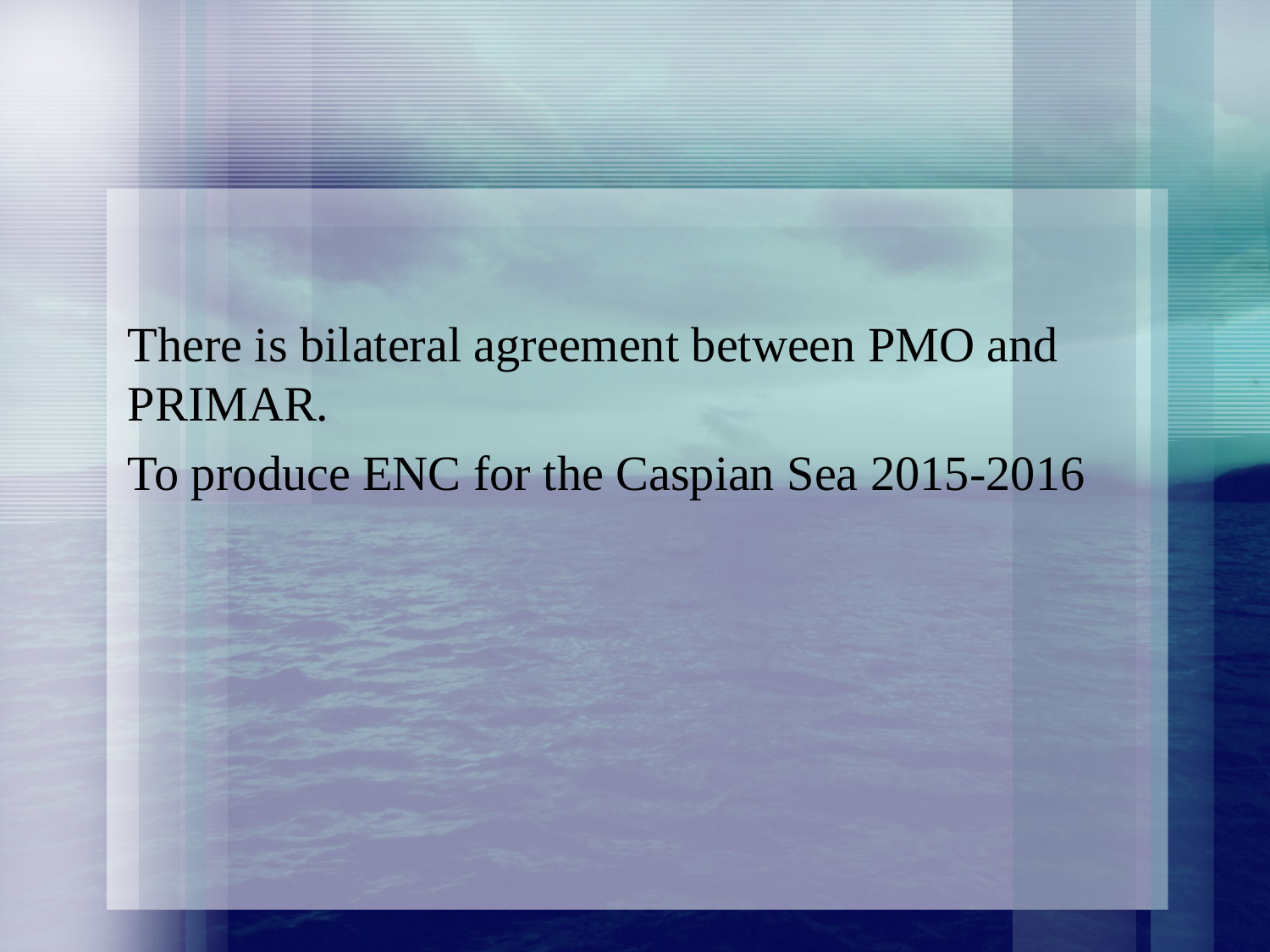

There is bilateral agreement between PMO and PRIMAR.
To produce ENC for the Caspian Sea 2015-2016